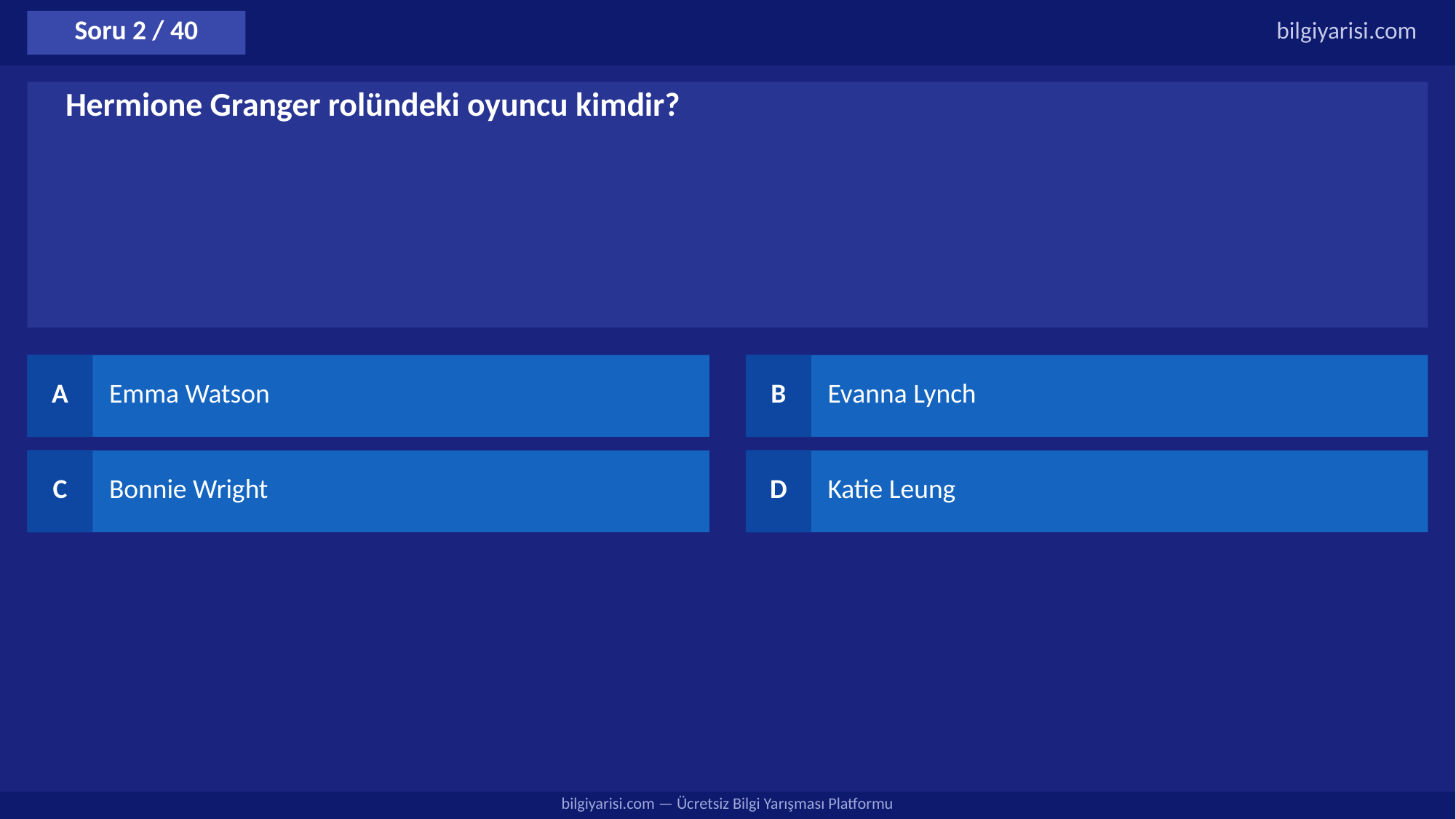

Soru 2 / 40
bilgiyarisi.com

Hermione Granger rolündeki oyuncu kimdir?

A
Emma Watson

B
Evanna Lynch

C
Bonnie Wright

D
Katie Leung
bilgiyarisi.com — Ücretsiz Bilgi Yarışması Platformu